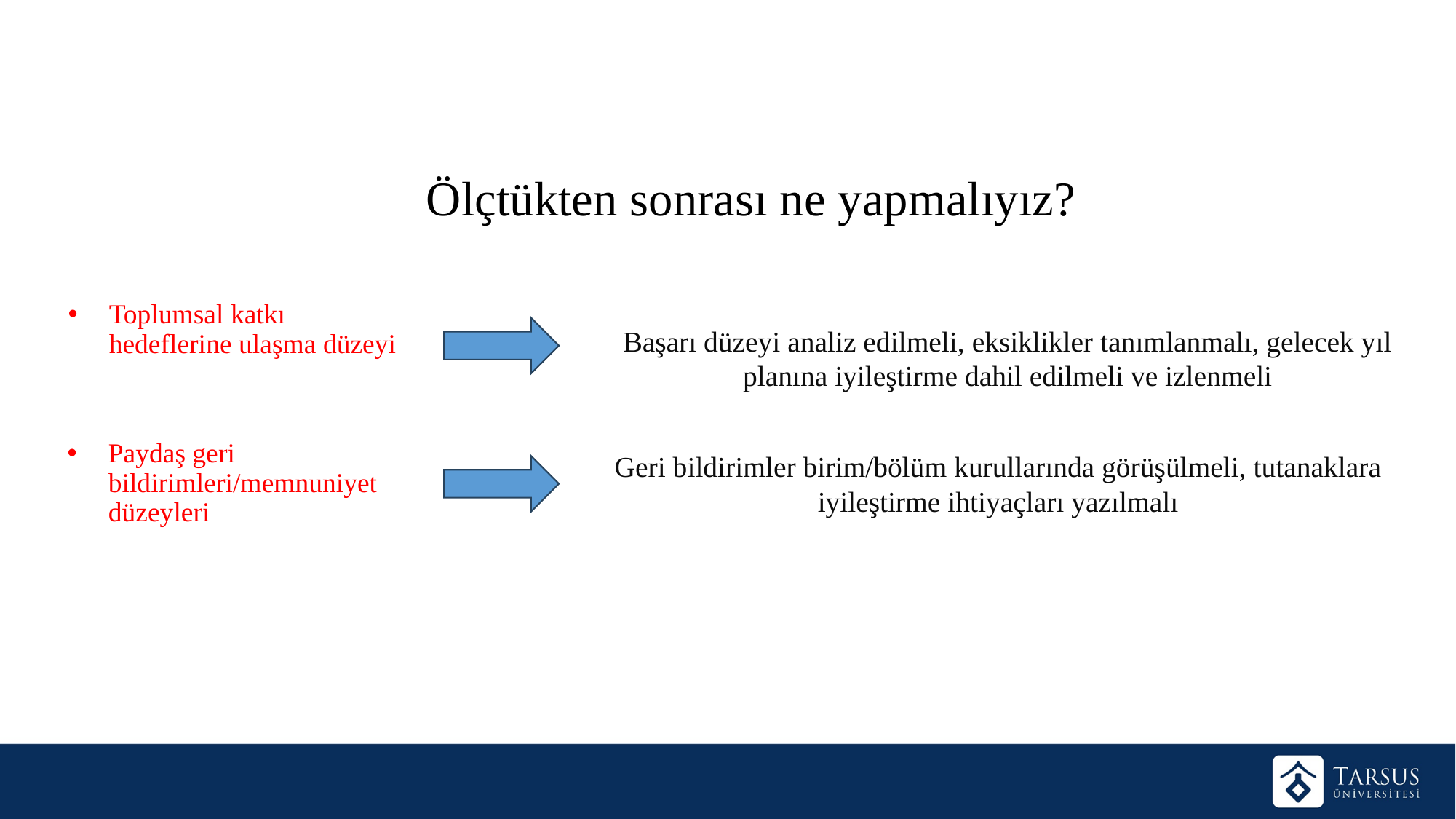

Ölçtükten sonrası ne yapmalıyız?
Toplumsal katkı hedeflerine ulaşma düzeyi

Başarı düzeyi analiz edilmeli, eksiklikler tanımlanmalı, gelecek yıl planına iyileştirme dahil edilmeli ve izlenmeli
Paydaş geri bildirimleri/memnuniyet düzeyleri
Geri bildirimler birim/bölüm kurullarında görüşülmeli, tutanaklara iyileştirme ihtiyaçları yazılmalı